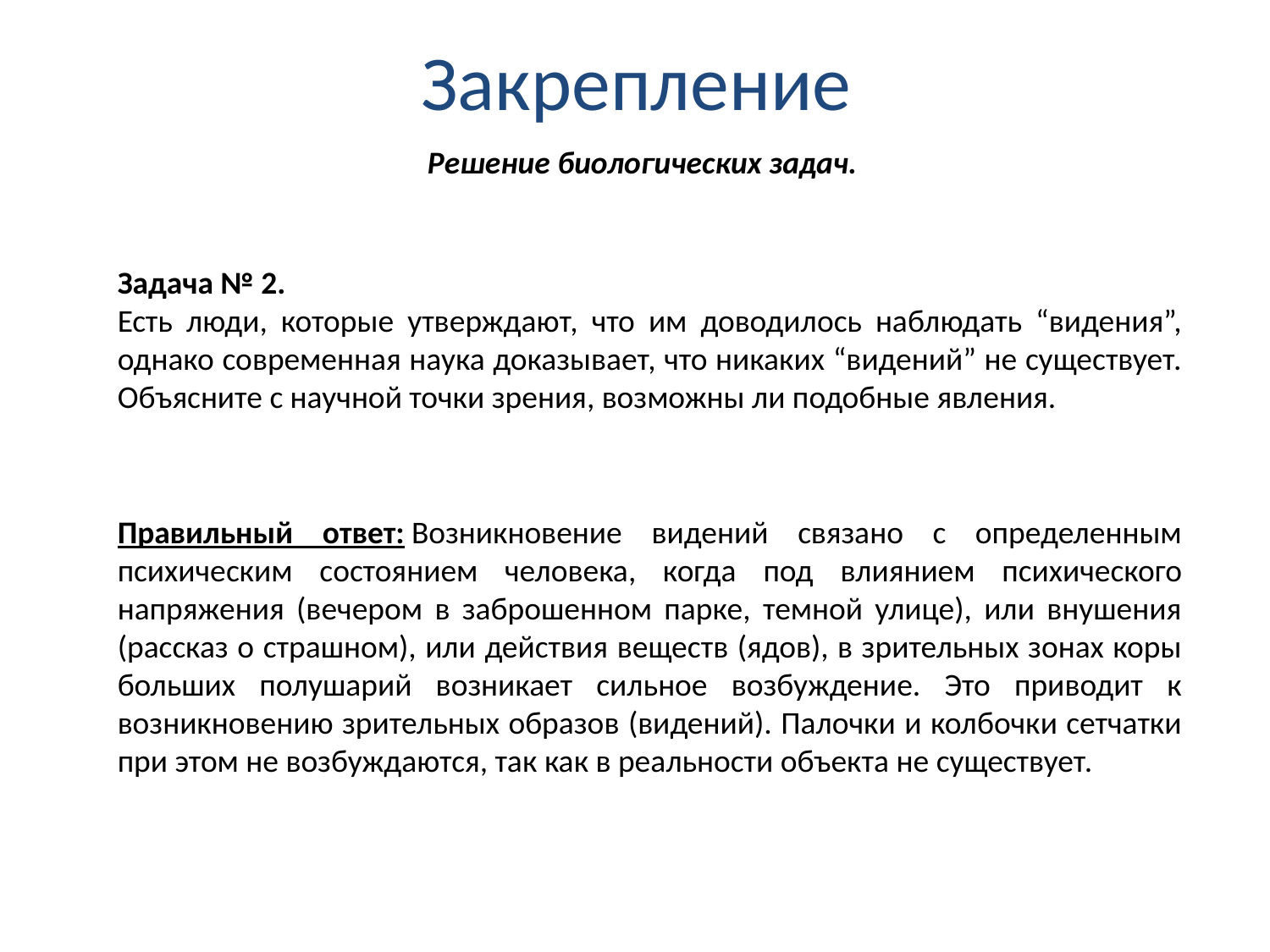

# Закрепление
Решение биологических задач.
Задача № 2.
Есть люди, которые утверждают, что им доводилось наблюдать “видения”, однако современная наука доказывает, что никаких “видений” не существует. Объясните с научной точки зрения, возможны ли подобные явления.
Правильный ответ: Возникновение видений связано с определенным психическим состоянием человека, когда под влиянием психического напряжения (вечером в заброшенном парке, темной улице), или внушения (рассказ о страшном), или действия веществ (ядов), в зрительных зонах коры больших полушарий возникает сильное возбуждение. Это приводит к возникновению зрительных образов (видений). Палочки и колбочки сетчатки при этом не возбуждаются, так как в реальности объекта не существует.